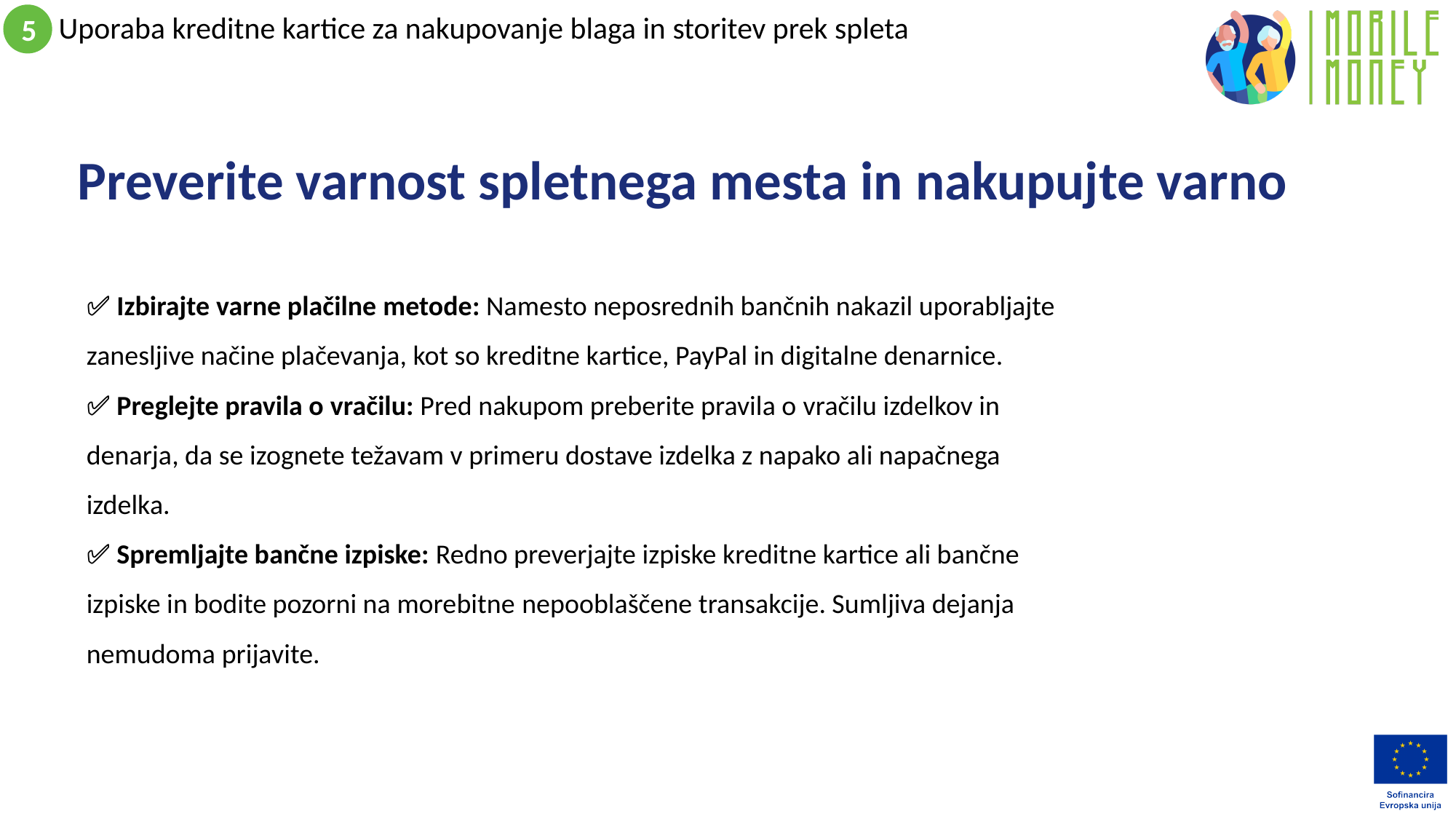

# Preverite varnost spletnega mesta in nakupujte varno
✅ Izbirajte varne plačilne metode: Namesto neposrednih bančnih nakazil uporabljajte zanesljive načine plačevanja, kot so kreditne kartice, PayPal in digitalne denarnice.
✅ Preglejte pravila o vračilu: Pred nakupom preberite pravila o vračilu izdelkov in denarja, da se izognete težavam v primeru dostave izdelka z napako ali napačnega izdelka.
✅ Spremljajte bančne izpiske: Redno preverjajte izpiske kreditne kartice ali bančne izpiske in bodite pozorni na morebitne nepooblaščene transakcije. Sumljiva dejanja nemudoma prijavite.